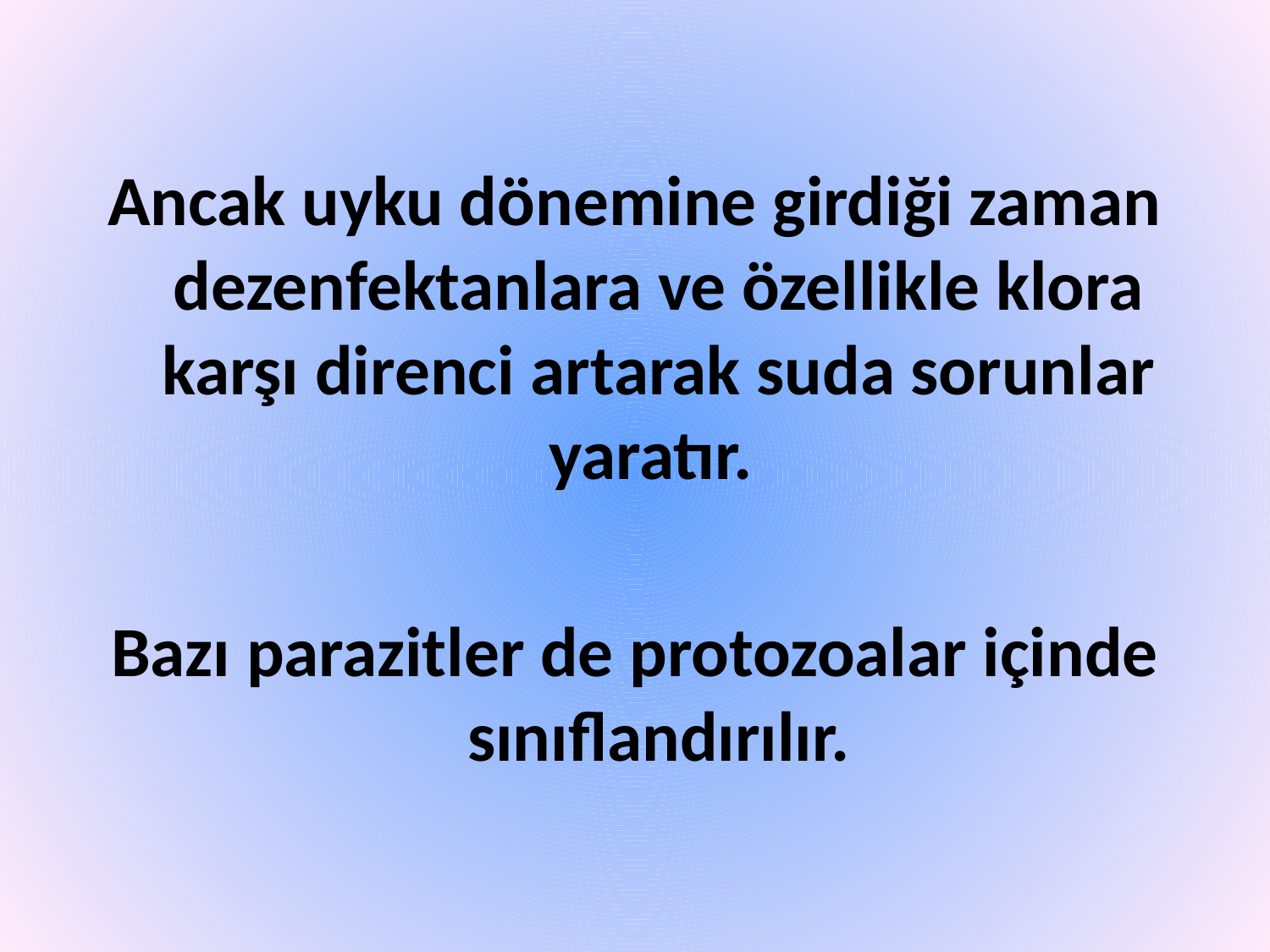

Ancak uyku dönemine girdiği zaman dezenfektanlara ve özellikle klora karşı direnci artarak suda sorunlar yaratır.

Bazı parazitler de protozoalar içinde sınıflandırılır.